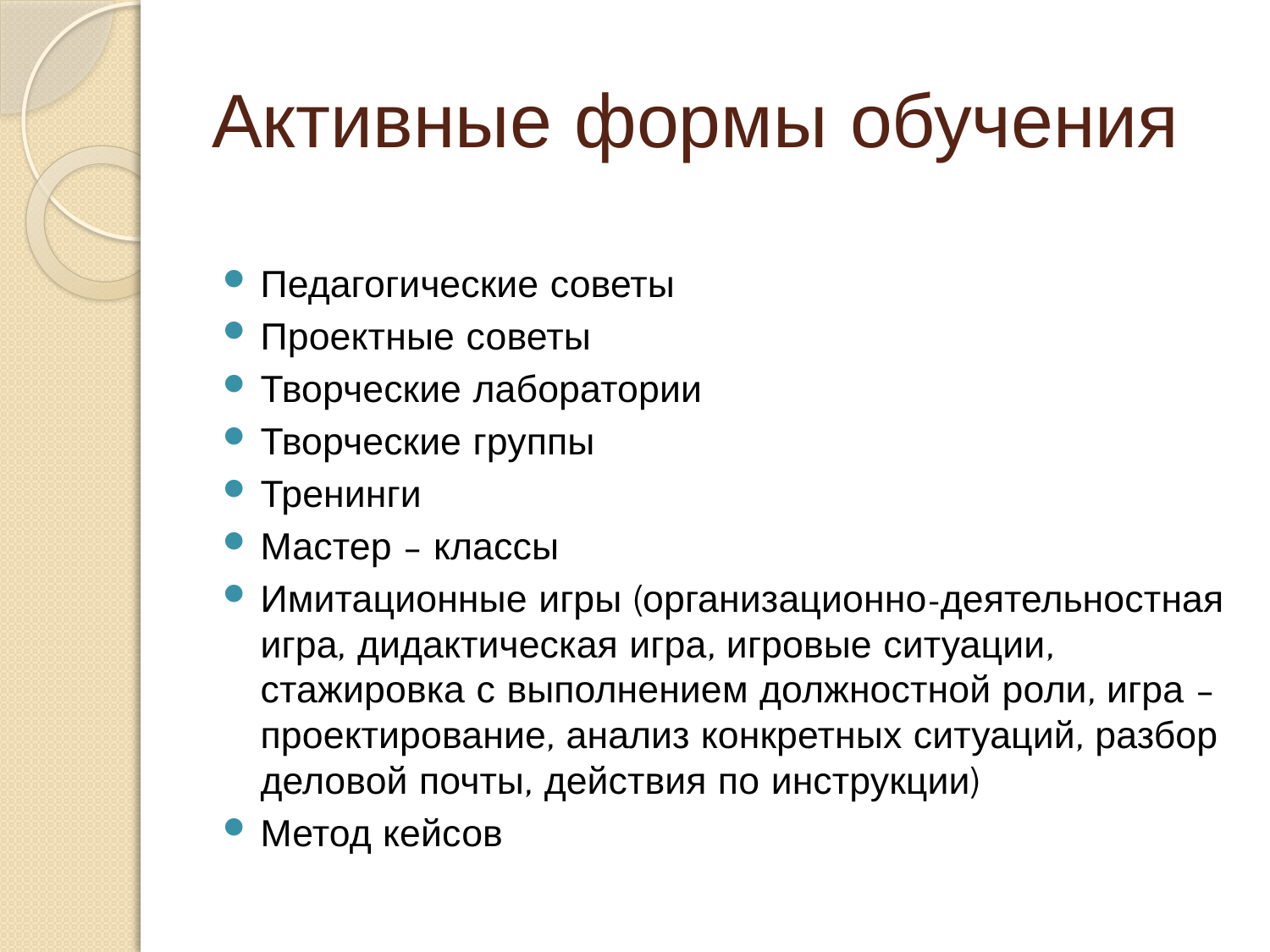

# Активные формы обучения

Педагогические советы
Проектные советы
Творческие лаборатории
Творческие группы
Тренинги
Мастер – классы
Имитационные игры (организационно-деятельностная игра, дидактическая игра, игровые ситуации, стажировка с выполнением должностной роли, игра – проектирование, анализ конкретных ситуаций, разбор деловой почты, действия по инструкции)
Метод кейсов